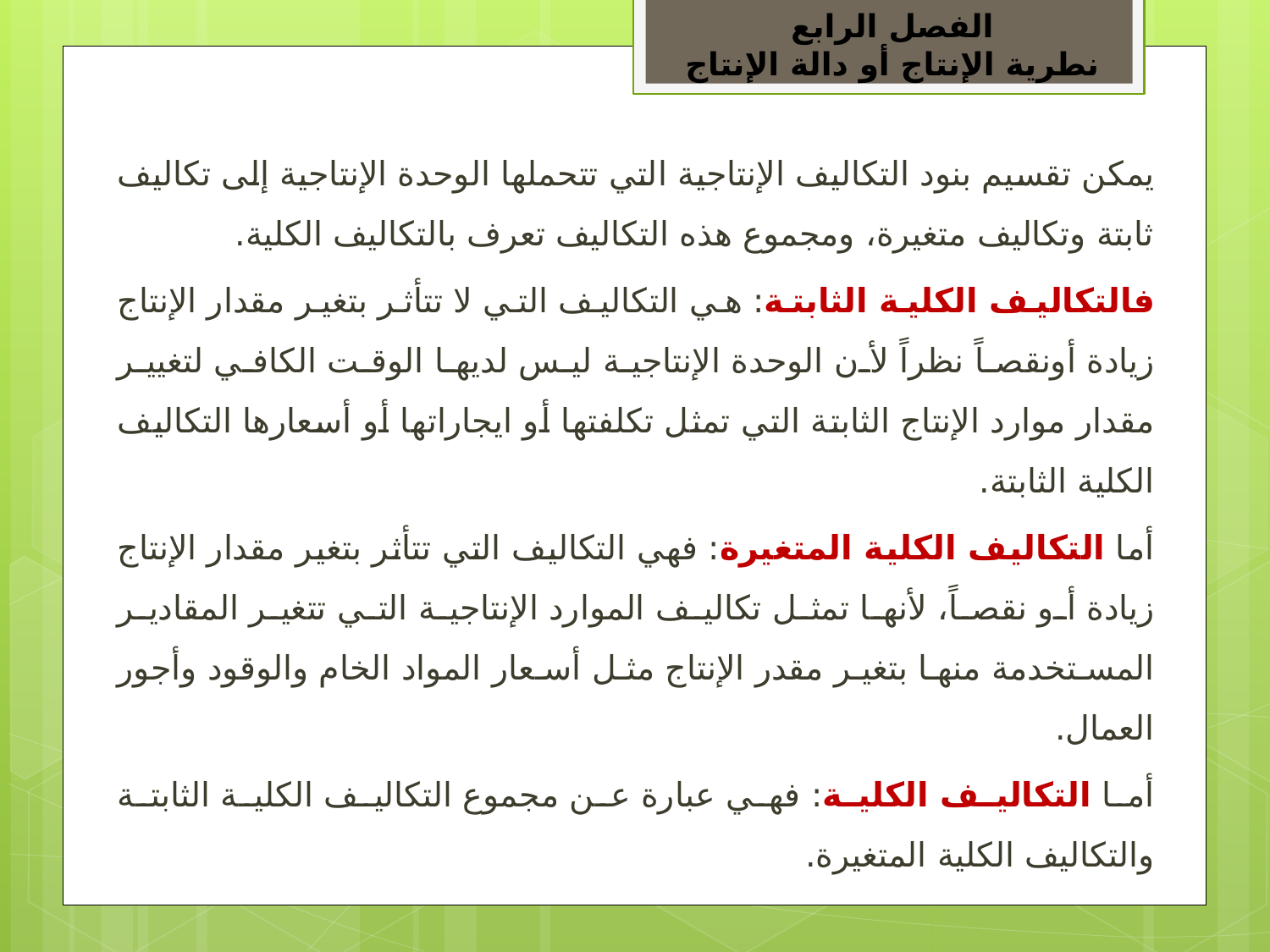

الفصل الرابع
نطرية الإنتاج أو دالة الإنتاج
يمكن تقسيم بنود التكاليف الإنتاجية التي تتحملها الوحدة الإنتاجية إلى تكاليف ثابتة وتكاليف متغيرة، ومجموع هذه التكاليف تعرف بالتكاليف الكلية.
فالتكاليف الكلية الثابتة: هي التكاليف التي لا تتأثر بتغير مقدار الإنتاج زيادة أونقصاً نظراً لأن الوحدة الإنتاجية ليس لديها الوقت الكافي لتغيير مقدار موارد الإنتاج الثابتة التي تمثل تكلفتها أو ايجاراتها أو أسعارها التكاليف الكلية الثابتة.
أما التكاليف الكلية المتغيرة: فهي التكاليف التي تتأثر بتغير مقدار الإنتاج زيادة أو نقصاً، لأنها تمثل تكاليف الموارد الإنتاجية التي تتغير المقادير المستخدمة منها بتغير مقدر الإنتاج مثل أسعار المواد الخام والوقود وأجور العمال.
أما التكاليف الكلية: فهي عبارة عن مجموع التكاليف الكلية الثابتة والتكاليف الكلية المتغيرة.